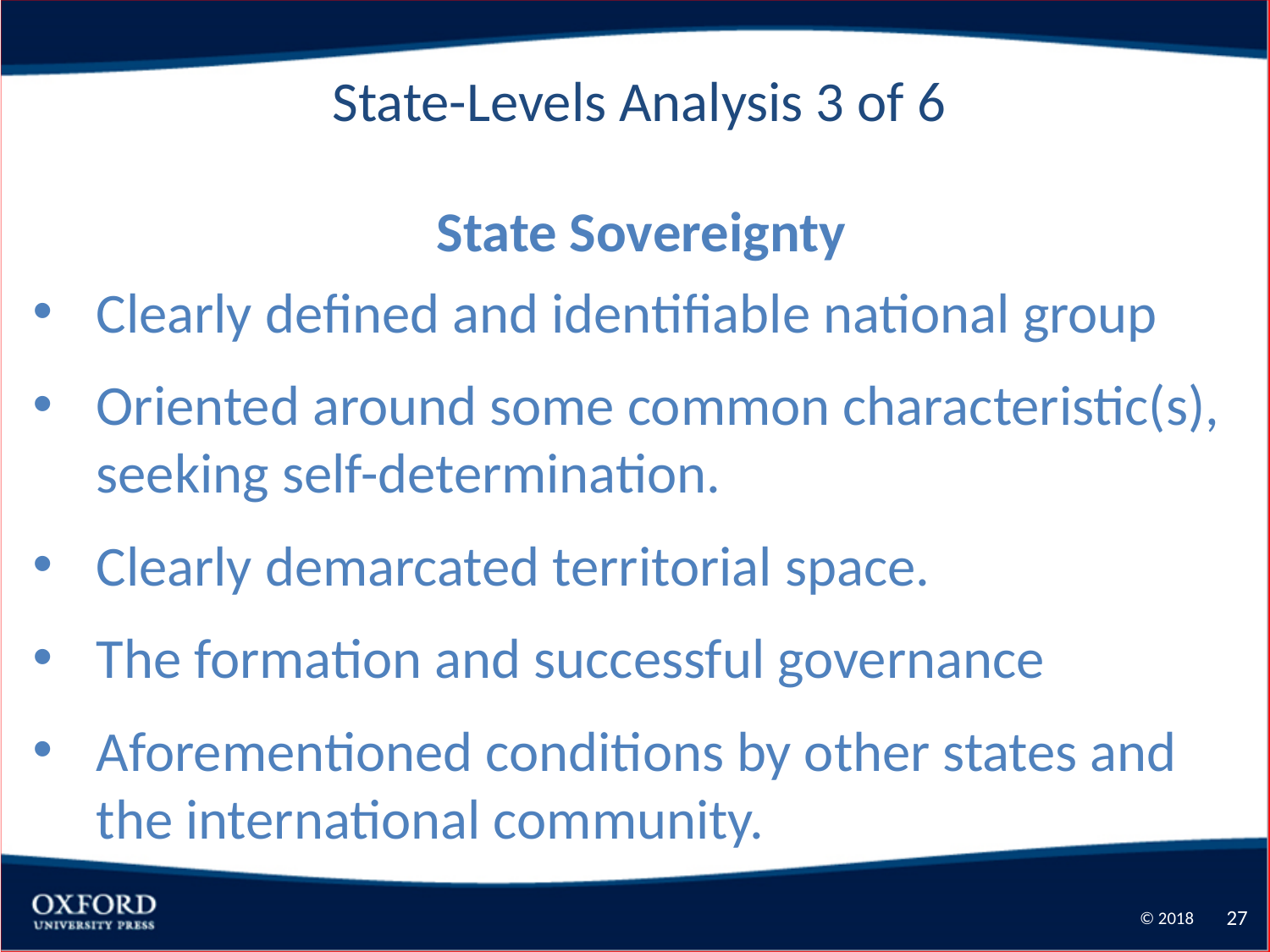

State-Levels Analysis 3 of 6
 State Sovereignty
Clearly defined and identifiable national group
Oriented around some common characteristic(s), seeking self-determination.
Clearly demarcated territorial space.
The formation and successful governance
Aforementioned conditions by other states and the international community.